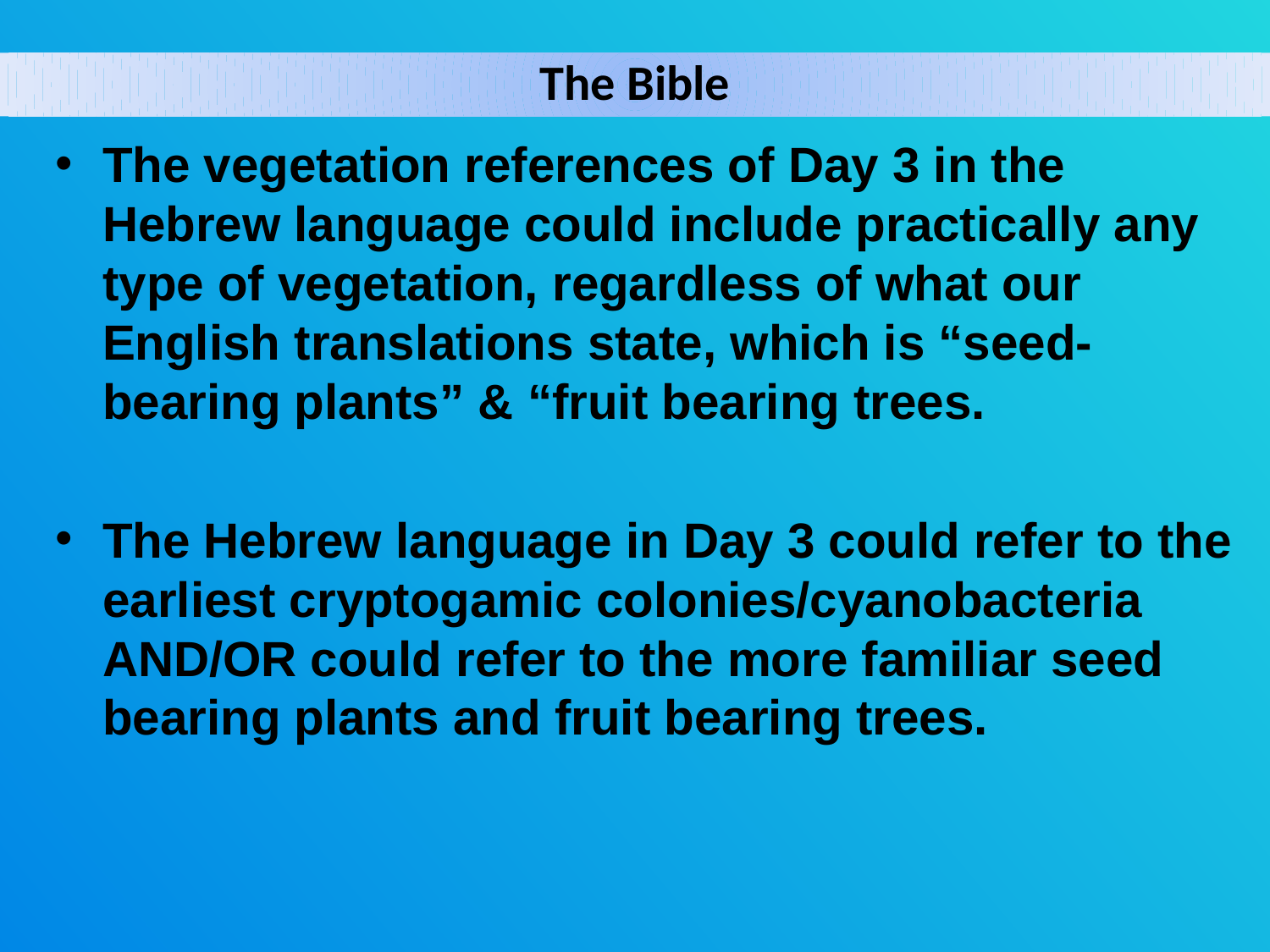

The Bible
The vegetation references of Day 3 in the Hebrew language could include practically any type of vegetation, regardless of what our English translations state, which is “seed-bearing plants” & “fruit bearing trees.

The Hebrew language in Day 3 could refer to the earliest cryptogamic colonies/cyanobacteria AND/OR could refer to the more familiar seed bearing plants and fruit bearing trees.